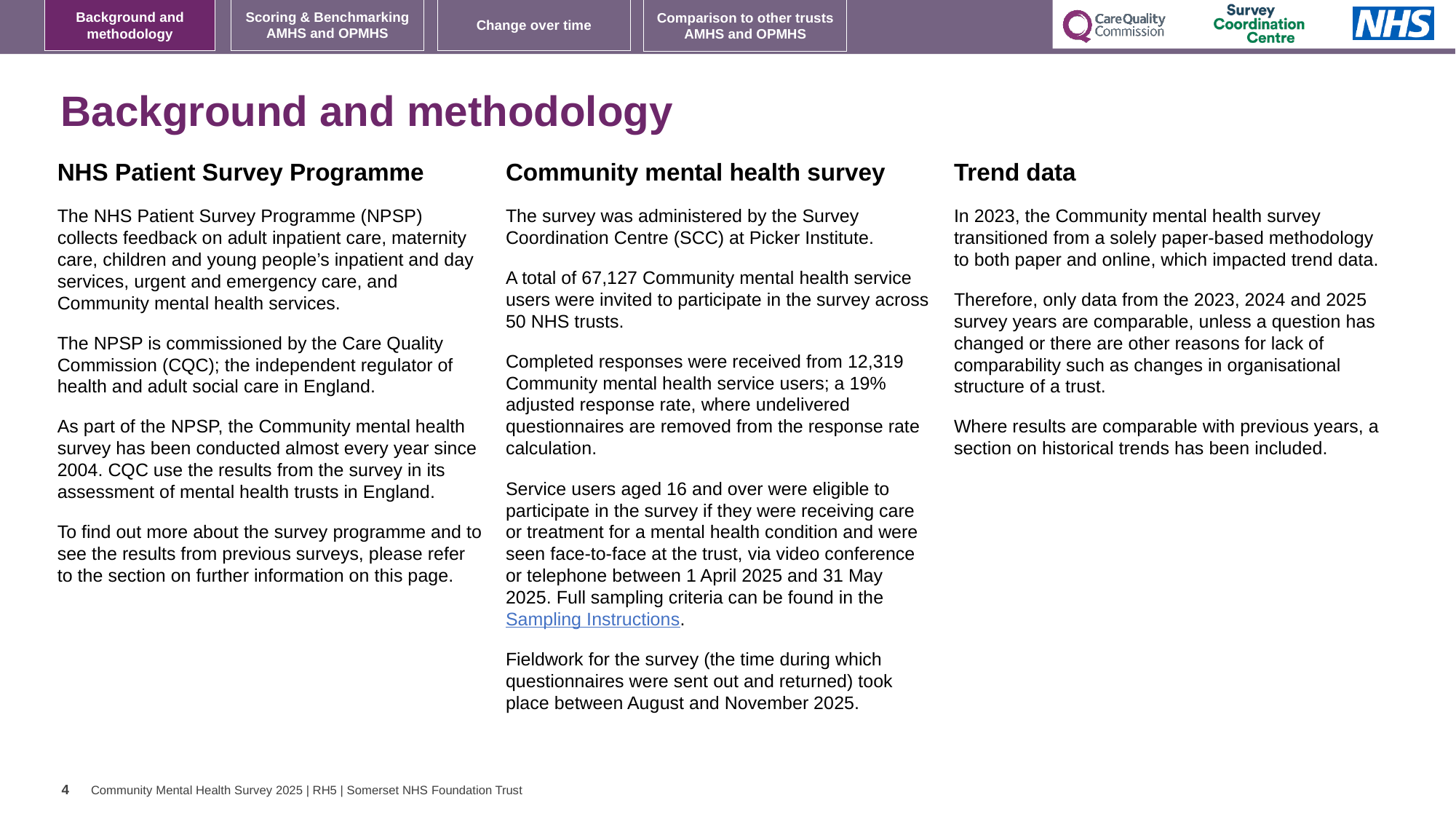

# Background and methodology
NHS Patient Survey Programme
The NHS Patient Survey Programme (NPSP) collects feedback on adult inpatient care, maternity care, children and young people’s inpatient and day services, urgent and emergency care, and Community mental health services.
The NPSP is commissioned by the Care Quality Commission (CQC); the independent regulator of health and adult social care in England.
As part of the NPSP, the Community mental health survey has been conducted almost every year since 2004. CQC use the results from the survey in its assessment of mental health trusts in England.
To find out more about the survey programme and to see the results from previous surveys, please refer to the section on further information on this page.

Community mental health survey
The survey was administered by the Survey Coordination Centre (SCC) at Picker Institute.
A total of 67,127 Community mental health service users were invited to participate in the survey across 50 NHS trusts.
Completed responses were received from 12,319 Community mental health service users; a 19% adjusted response rate, where undelivered questionnaires are removed from the response rate calculation.
Service users aged 16 and over were eligible to participate in the survey if they were receiving care or treatment for a mental health condition and were seen face-to-face at the trust, via video conference or telephone between 1 April 2025 and 31 May 2025. Full sampling criteria can be found in the Sampling Instructions.
Fieldwork for the survey (the time during which questionnaires were sent out and returned) took place between August and November 2025.
Trend data
In 2023, the Community mental health survey transitioned from a solely paper-based methodology to both paper and online, which impacted trend data.
Therefore, only data from the 2023, 2024 and 2025 survey years are comparable, unless a question has changed or there are other reasons for lack of comparability such as changes in organisational structure of a trust.
Where results are comparable with previous years, a section on historical trends has been included.

4